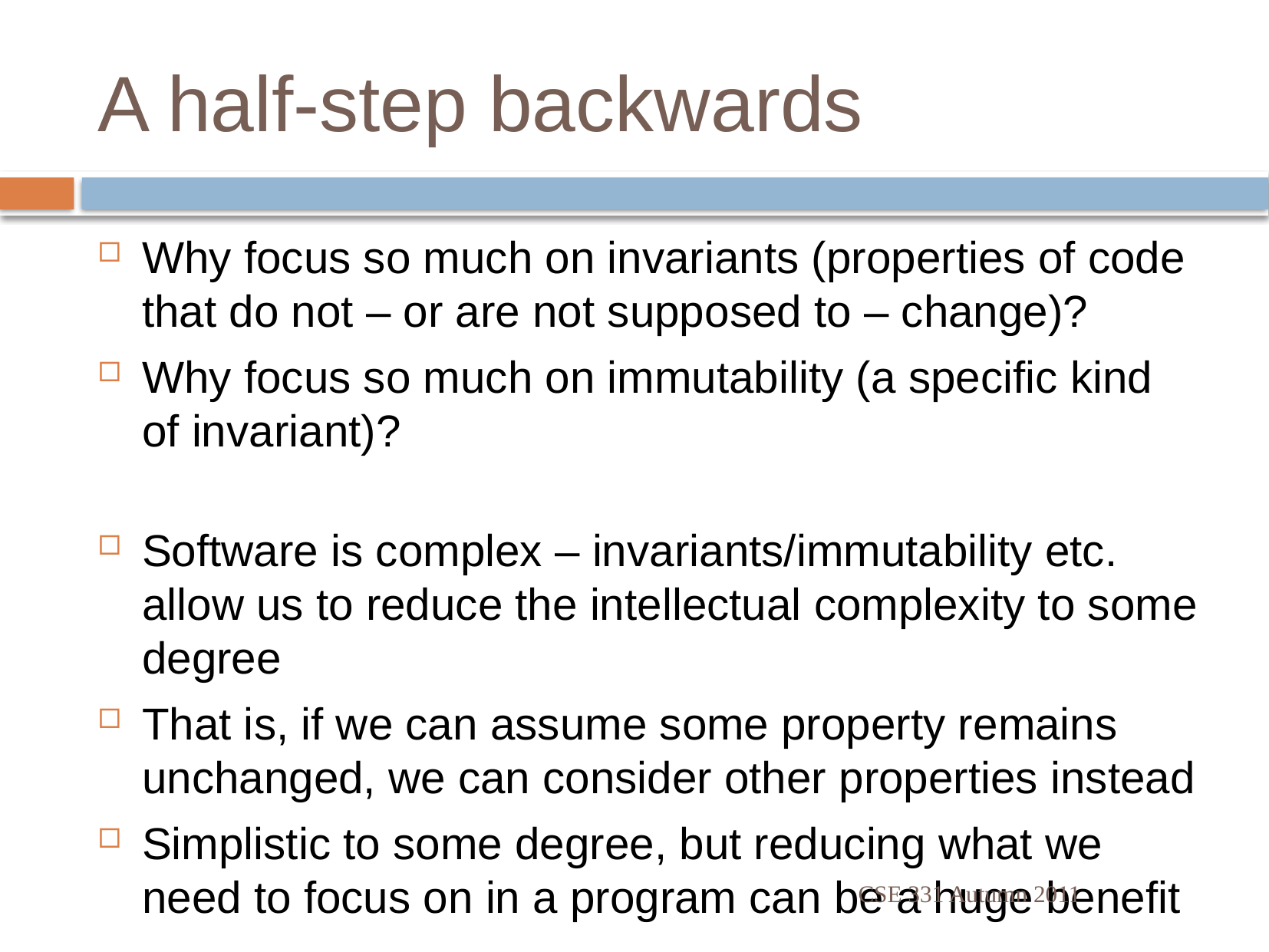

# A half-step backwards
Why focus so much on invariants (properties of code that do not – or are not supposed to – change)?
Why focus so much on immutability (a specific kind of invariant)?
Software is complex – invariants/immutability etc. allow us to reduce the intellectual complexity to some degree
That is, if we can assume some property remains unchanged, we can consider other properties instead
Simplistic to some degree, but reducing what we need to focus on in a program can be a huge benefit
CSE 331 Autumn 2011